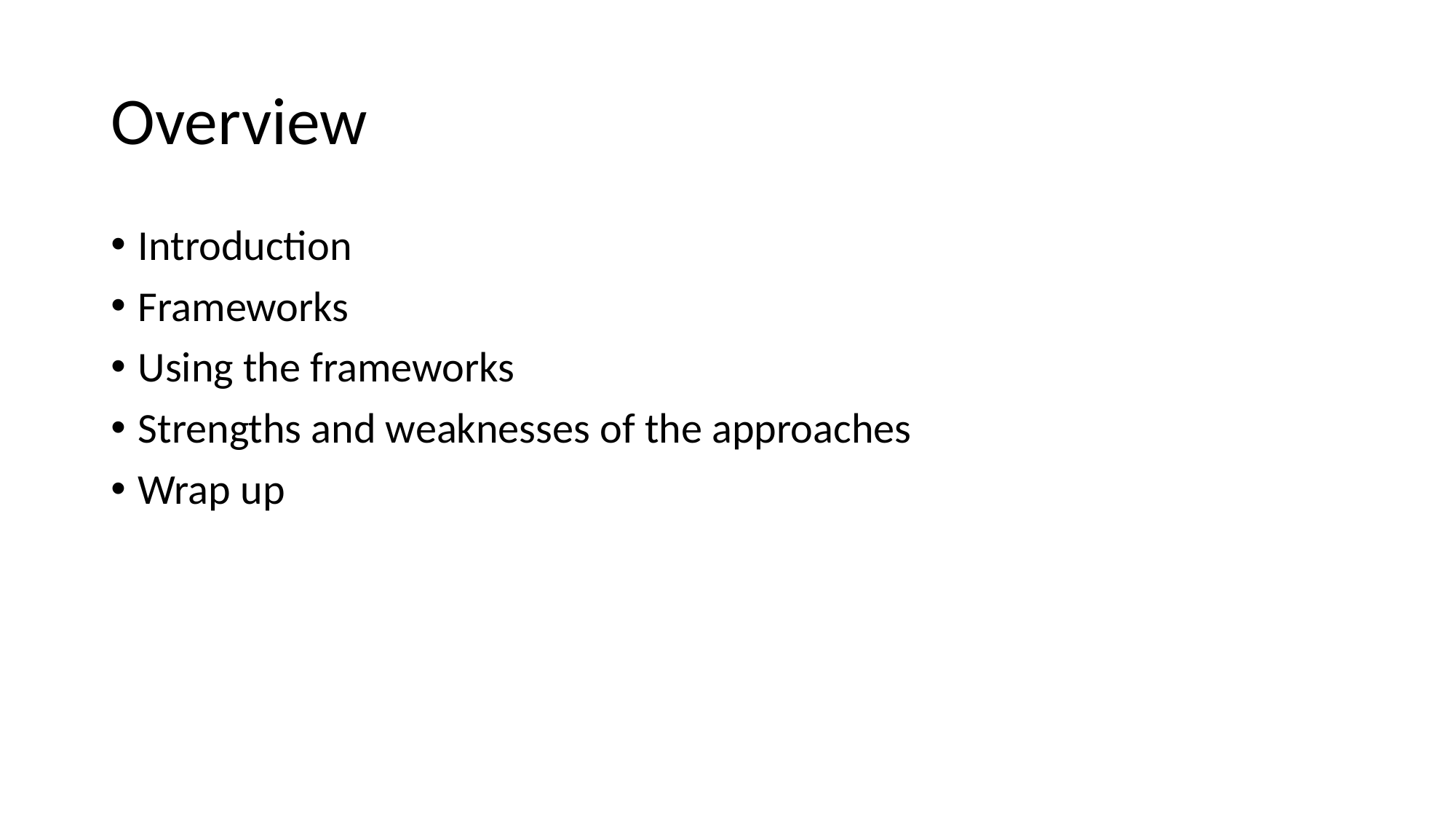

# Overview
Introduction
Frameworks
Using the frameworks
Strengths and weaknesses of the approaches
Wrap up